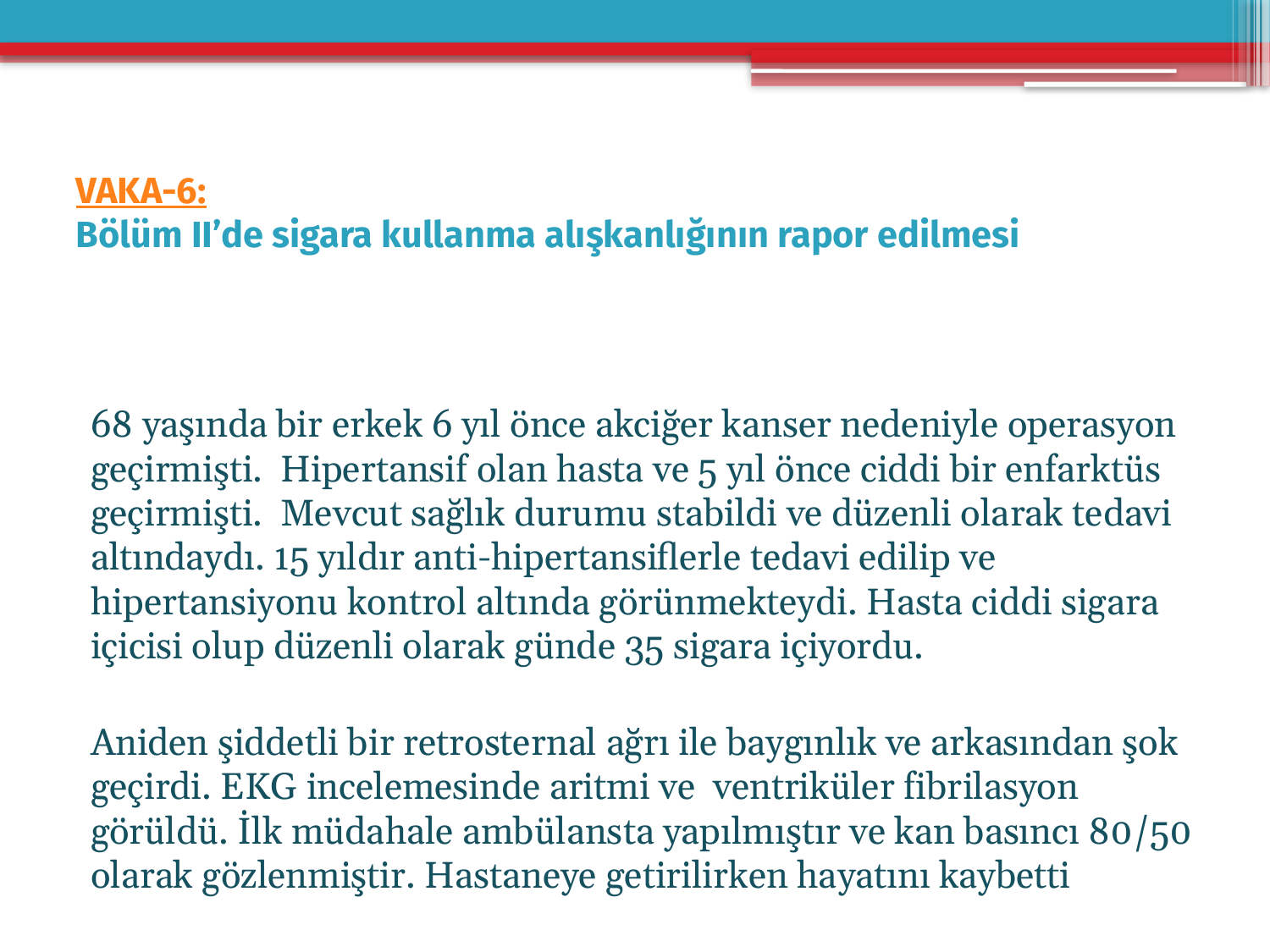

# VAKA-6: Bölüm II’de sigara kullanma alışkanlığının rapor edilmesi

68 yaşında bir erkek 6 yıl önce akciğer kanser nedeniyle operasyon geçirmişti.  Hipertansif olan hasta ve 5 yıl önce ciddi bir enfarktüs geçirmişti.  Mevcut sağlık durumu stabildi ve düzenli olarak tedavi altındaydı. 15 yıldır anti-hipertansiflerle tedavi edilip ve hipertansiyonu kontrol altında görünmekteydi. Hasta ciddi sigara içicisi olup düzenli olarak günde 35 sigara içiyordu.

Aniden şiddetli bir retrosternal ağrı ile baygınlık ve arkasından şok geçirdi. EKG incelemesinde aritmi ve  ventriküler fibrilasyon görüldü. İlk müdahale ambülansta yapılmıştır ve kan basıncı 80/50 olarak gözlenmiştir. Hastaneye getirilirken hayatını kaybetti